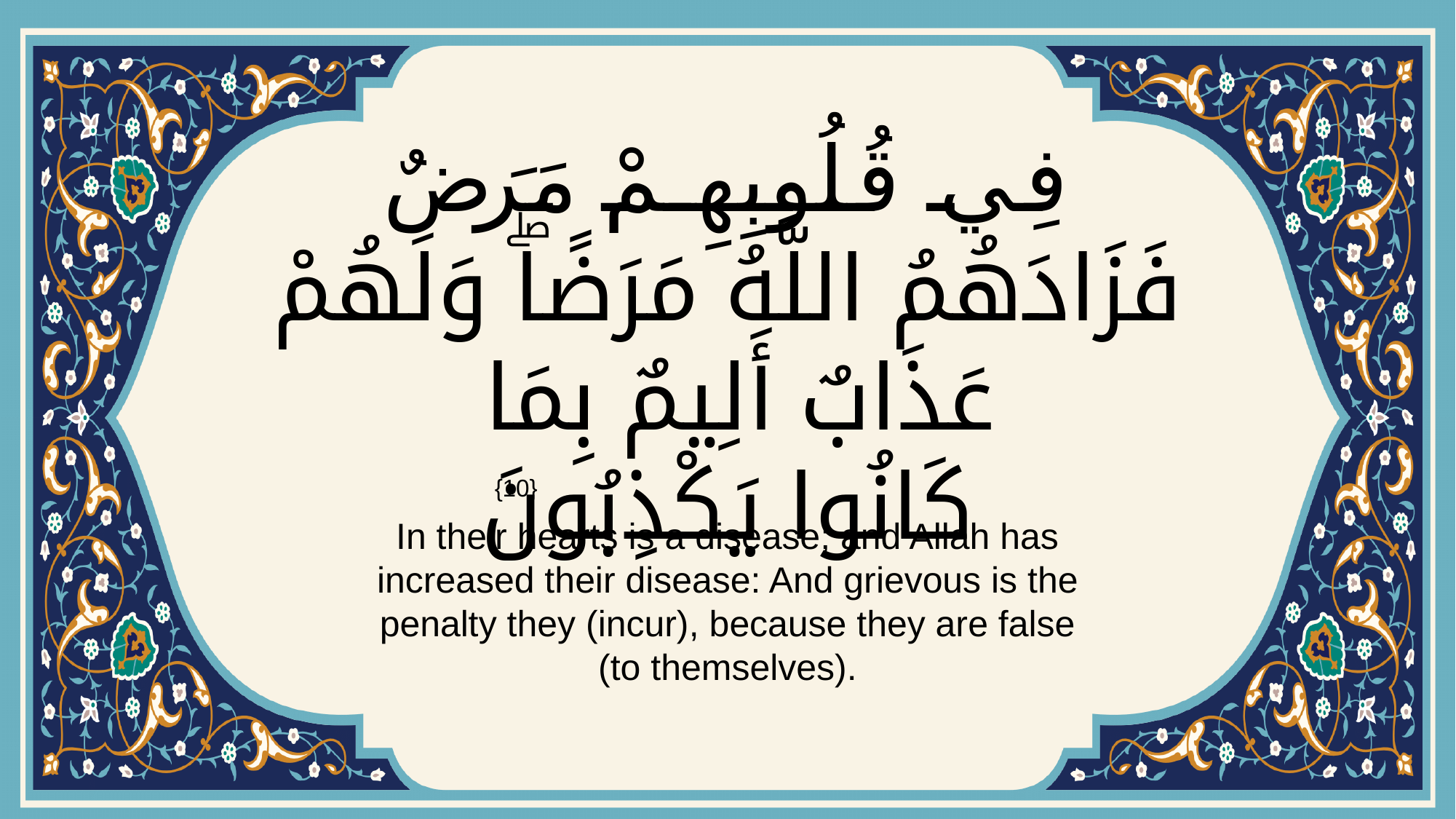

# فِي قُلُوبِهِمْ مَرَضٌ فَزَادَهُمُ اللَّهُ مَرَضًاۖ وَلَهُمْ عَذَابٌ أَلِيمٌ بِمَا كَانُوا يَكْذِبُونَ
{10}
In their hearts is a disease; and Allah has increased their disease: And grievous is the penalty they (incur), because they are false (to themselves).